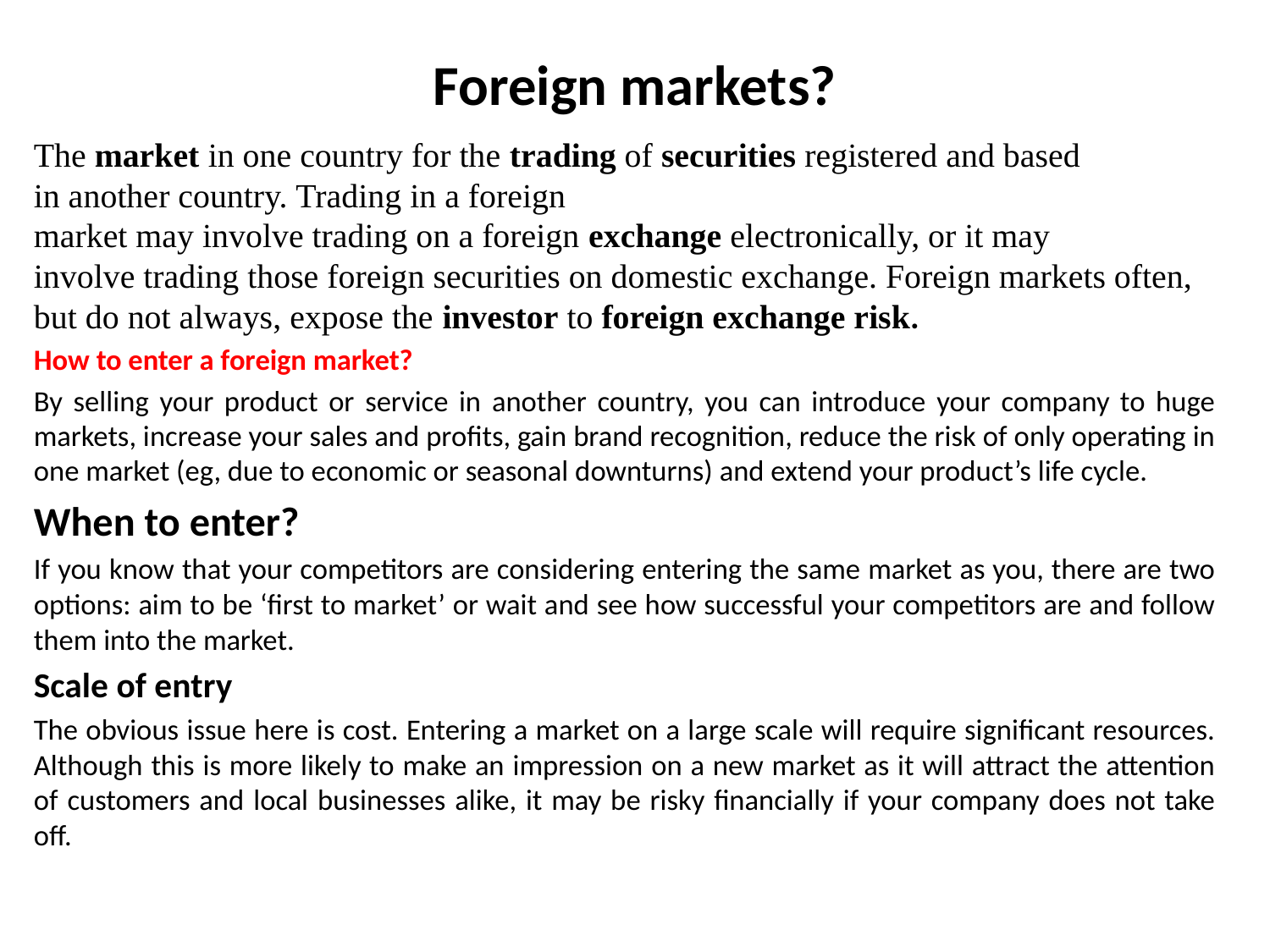

# Foreign markets?
The market in one country for the trading of securities registered and based   in another country. Trading in a foreign  market may involve trading on a foreign exchange electronically, or it may      involve trading those foreign securities on domestic exchange. Foreign markets often, but do not always, expose the investor to foreign exchange risk.
How to enter a foreign market?
By selling your product or service in another country, you can introduce your company to huge markets, increase your sales and profits, gain brand recognition, reduce the risk of only operating in one market (eg, due to economic or seasonal downturns) and extend your product’s life cycle.
When to enter?
If you know that your competitors are considering entering the same market as you, there are two options: aim to be ‘first to market’ or wait and see how successful your competitors are and follow them into the market.
Scale of entry
The obvious issue here is cost. Entering a market on a large scale will require significant resources. Although this is more likely to make an impression on a new market as it will attract the attention of customers and local businesses alike, it may be risky financially if your company does not take off.